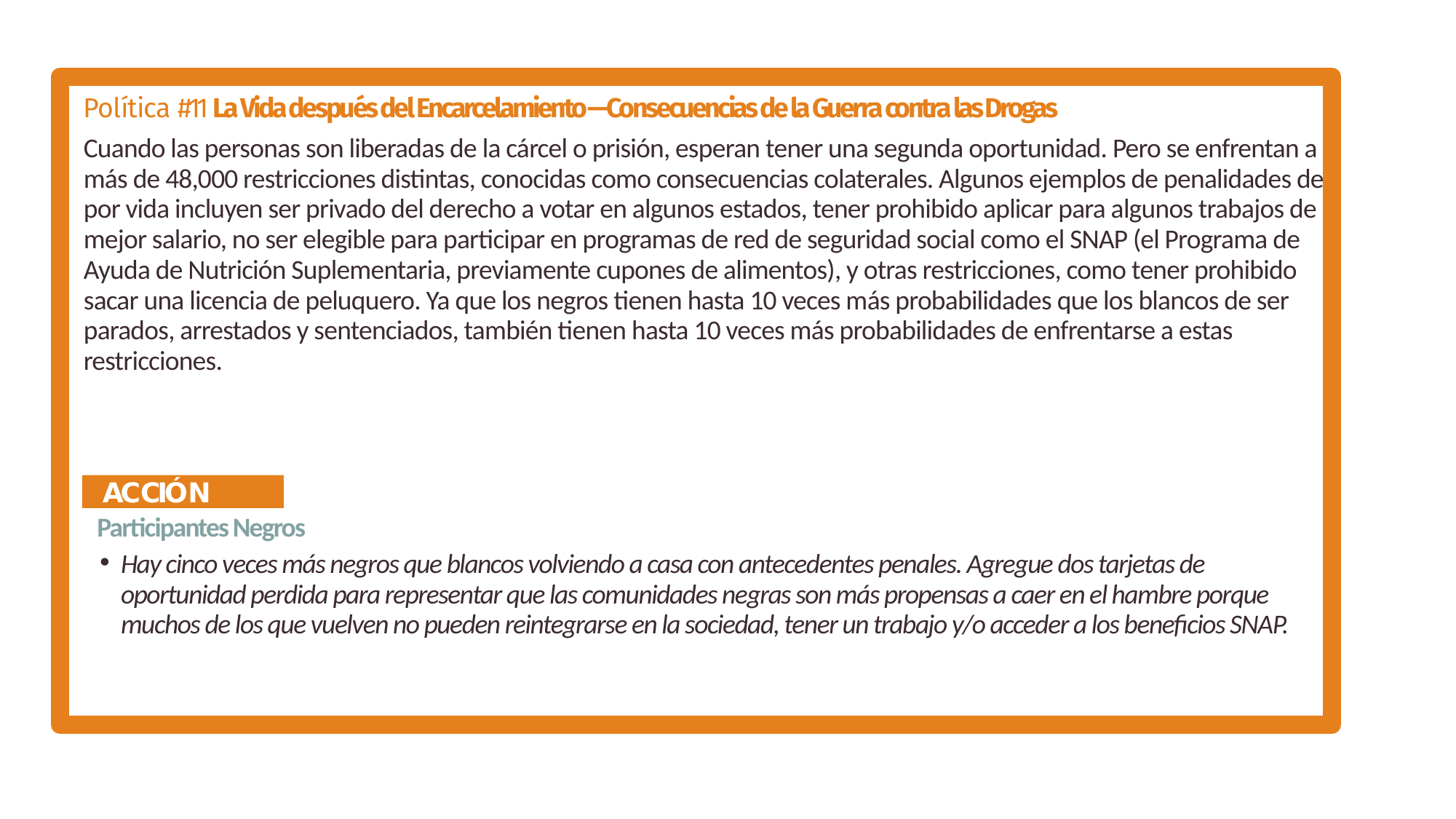

Política #11 La Vida después del Encarcelamiento—Consecuencias de la Guerra contra las Drogas
Cuando las personas son liberadas de la cárcel o prisión, esperan tener una segunda oportunidad. Pero se enfrentan a más de 48,000 restricciones distintas, conocidas como consecuencias colaterales. Algunos ejemplos de penalidades de por vida incluyen ser privado del derecho a votar en algunos estados, tener prohibido aplicar para algunos trabajos de mejor salario, no ser elegible para participar en programas de red de seguridad social como el SNAP (el Programa de Ayuda de Nutrición Suplementaria, previamente cupones de alimentos), y otras restricciones, como tener prohibido sacar una licencia de peluquero. Ya que los negros tienen hasta 10 veces más probabilidades que los blancos de ser parados, arrestados y sentenciados, también tienen hasta 10 veces más probabilidades de enfrentarse a estas restricciones.
ACCIÓN
Participantes Negros
Hay cinco veces más negros que blancos volviendo a casa con antecedentes penales. Agregue dos tarjetas de oportunidad perdida para representar que las comunidades negras son más propensas a caer en el hambre porque muchos de los que vuelven no pueden reintegrarse en la sociedad, tener un trabajo y/o acceder a los beneficios SNAP.